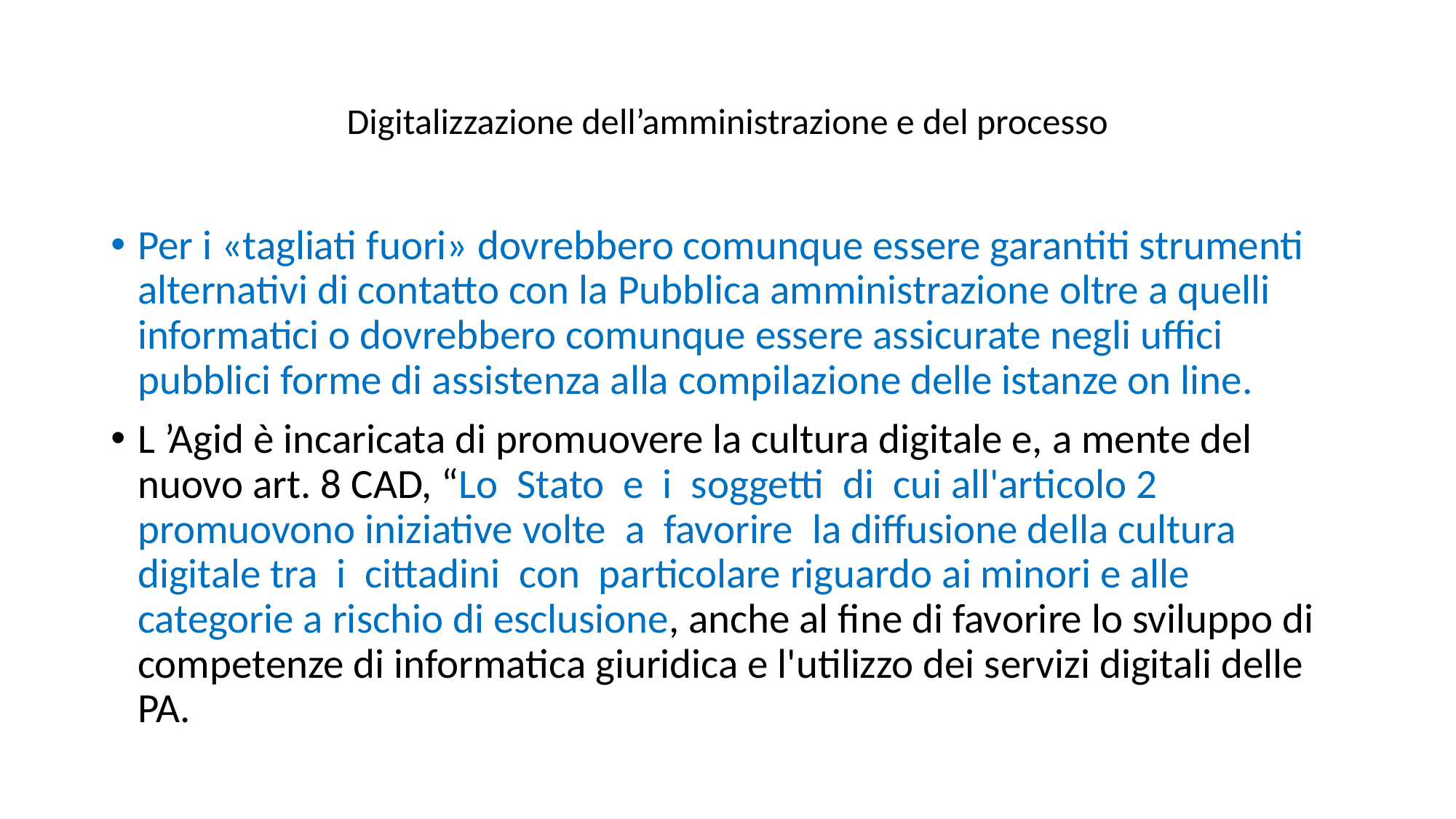

# Digitalizzazione dell’amministrazione e del processo
Per i «tagliati fuori» dovrebbero comunque essere garantiti strumenti alternativi di contatto con la Pubblica amministrazione oltre a quelli informatici o dovrebbero comunque essere assicurate negli uffici pubblici forme di assistenza alla compilazione delle istanze on line.
L ’Agid è incaricata di promuovere la cultura digitale e, a mente del nuovo art. 8 CAD, “Lo  Stato  e  i  soggetti  di  cui all'articolo 2 promuovono iniziative volte  a  favorire  la diffusione della cultura digitale tra  i  cittadini  con  particolare riguardo ai minori e alle categorie a rischio di esclusione, anche al fine di favorire lo sviluppo di competenze di informatica giuridica e l'utilizzo dei servizi digitali delle PA.